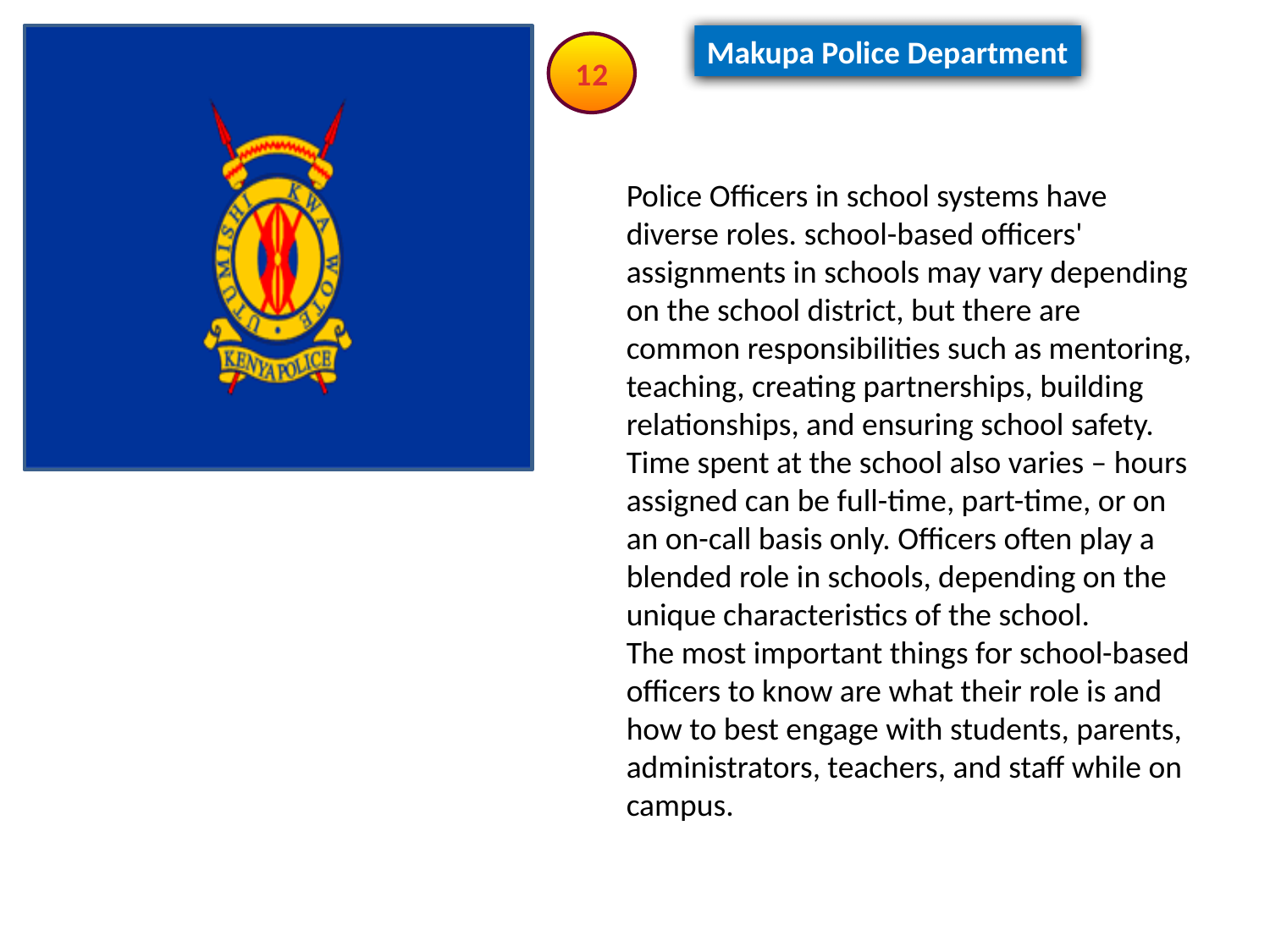

Makupa Police Department
12
Police Officers in school systems have diverse roles. school-based officers' assignments in schools may vary depending on the school district, but there are common responsibilities such as mentoring, teaching, creating partnerships, building relationships, and ensuring school safety. Time spent at the school also varies – hours assigned can be full-time, part-time, or on an on-call basis only. Officers often play a blended role in schools, depending on the unique characteristics of the school.
The most important things for school-based officers to know are what their role is and how to best engage with students, parents, administrators, teachers, and staff while on campus.